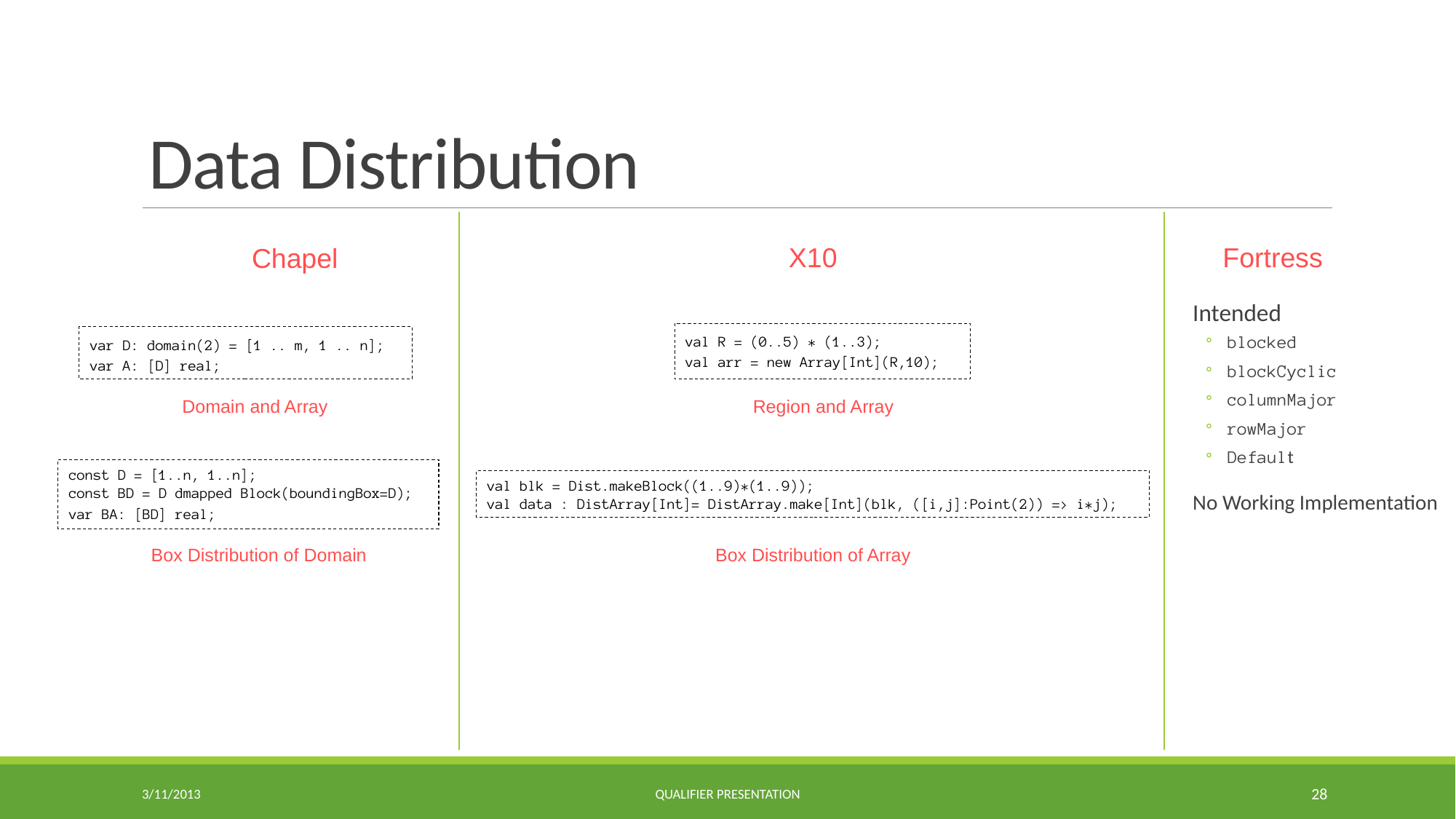

# Data Distribution
X10
Fortress
Chapel
Intended
blocked
blockCyclic
columnMajor
rowMajor
Default
No Working Implementation
val R = (0..5) * (1..3);
val arr = new Array[Int](R,10);

var D: domain(2) = [1 .. m, 1 .. n];
var A: [D] real;
Domain and Array
Region and Array
const D = [1..n, 1..n];
const BD = D dmapped Block(boundingBox=D);
var BA: [BD] real;

val blk = Dist.makeBlock((1..9)*(1..9));
val data : DistArray[Int]= DistArray.make[Int](blk, ([i,j]:Point(2)) => i*j);

Box Distribution of Array
Box Distribution of Domain
3/11/2013
Qualifier Presentation
28